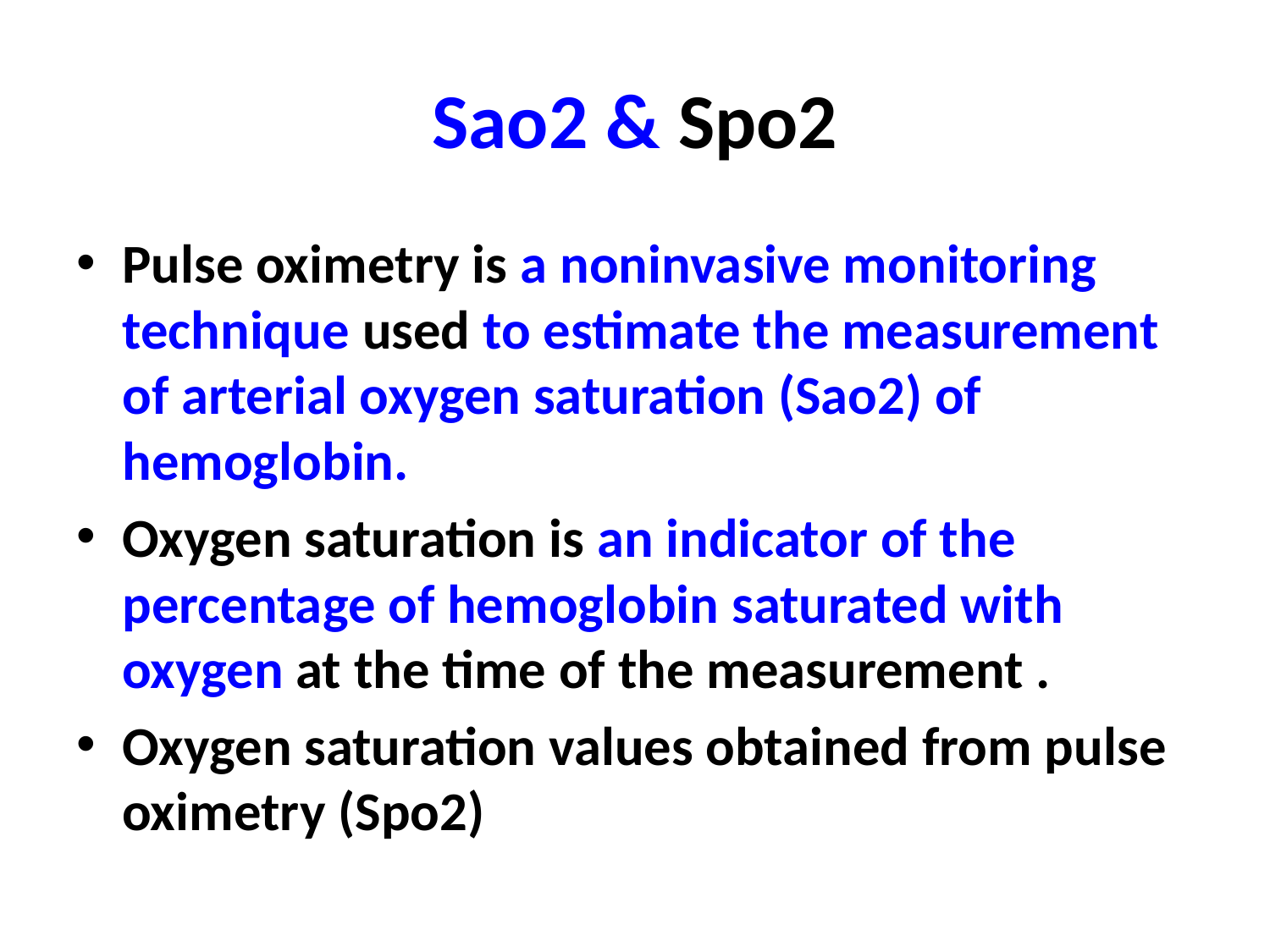

# Sao2 & Spo2
Pulse oximetry is a noninvasive monitoring technique used to estimate the measurement of arterial oxygen saturation (Sao2) of hemoglobin.
Oxygen saturation is an indicator of the percentage of hemoglobin saturated with oxygen at the time of the measurement .
Oxygen saturation values obtained from pulse oximetry (Spo2)